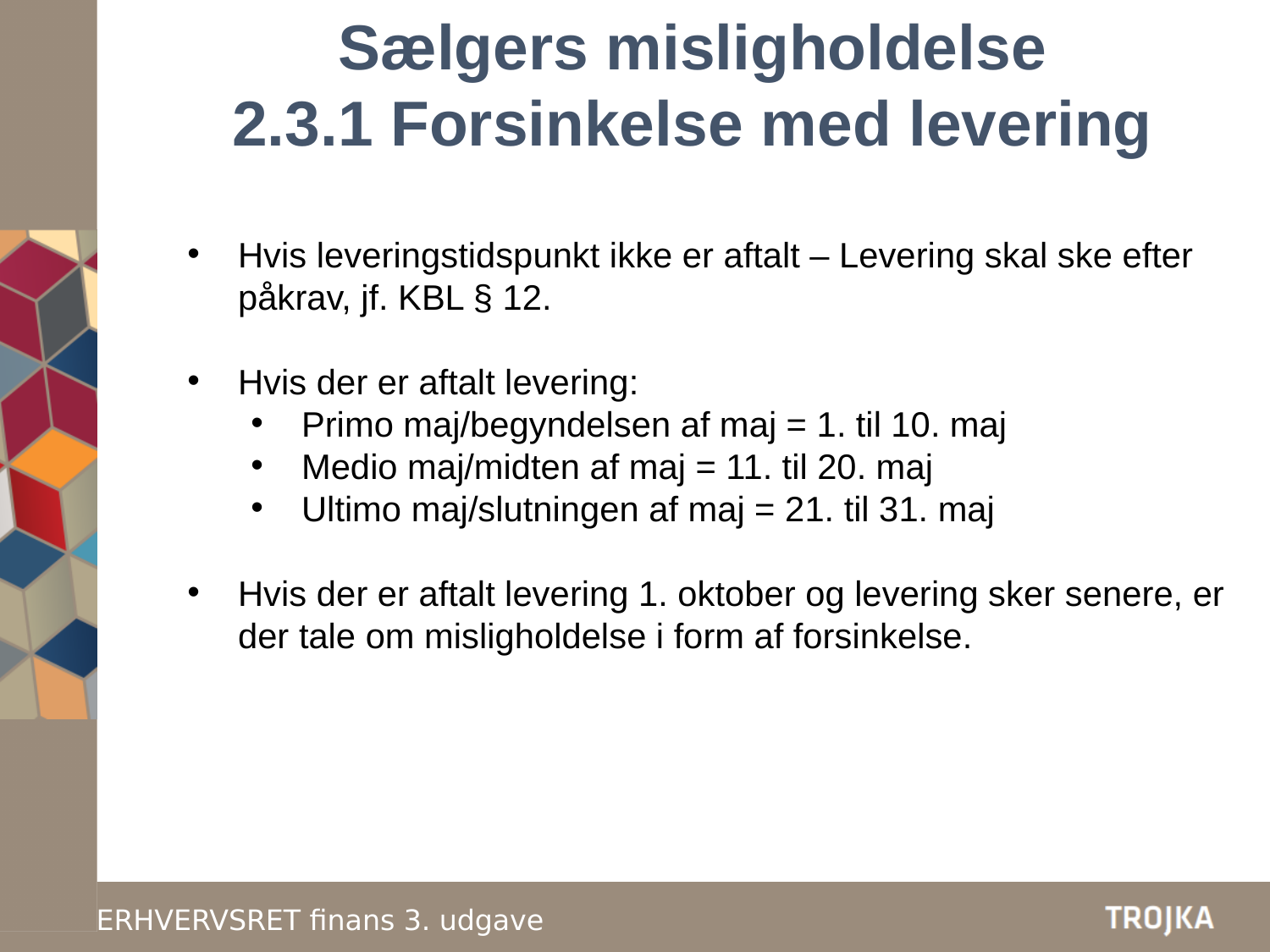

Sælgers misligholdelse
2.3.1 Forsinkelse med levering
Hvis leveringstidspunkt ikke er aftalt – Levering skal ske efter påkrav, jf. KBL § 12.

Hvis der er aftalt levering:
Primo maj/begyndelsen af maj = 1. til 10. maj
Medio maj/midten af maj = 11. til 20. maj
Ultimo maj/slutningen af maj = 21. til 31. maj

Hvis der er aftalt levering 1. oktober og levering sker senere, er der tale om misligholdelse i form af forsinkelse.